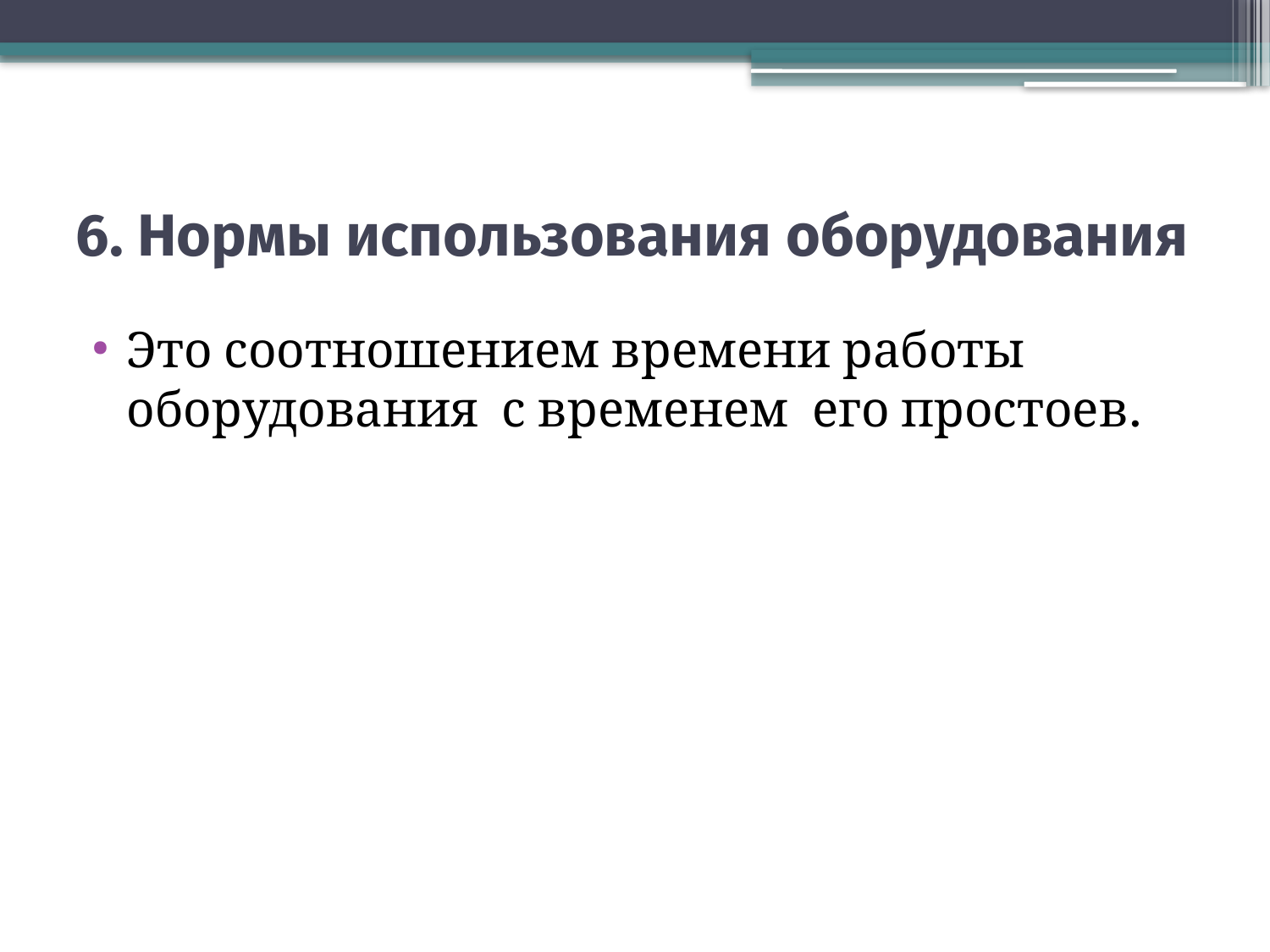

# 6. Нормы использования оборудования
Это соотношением времени работы оборудования  с временем  его простоев.